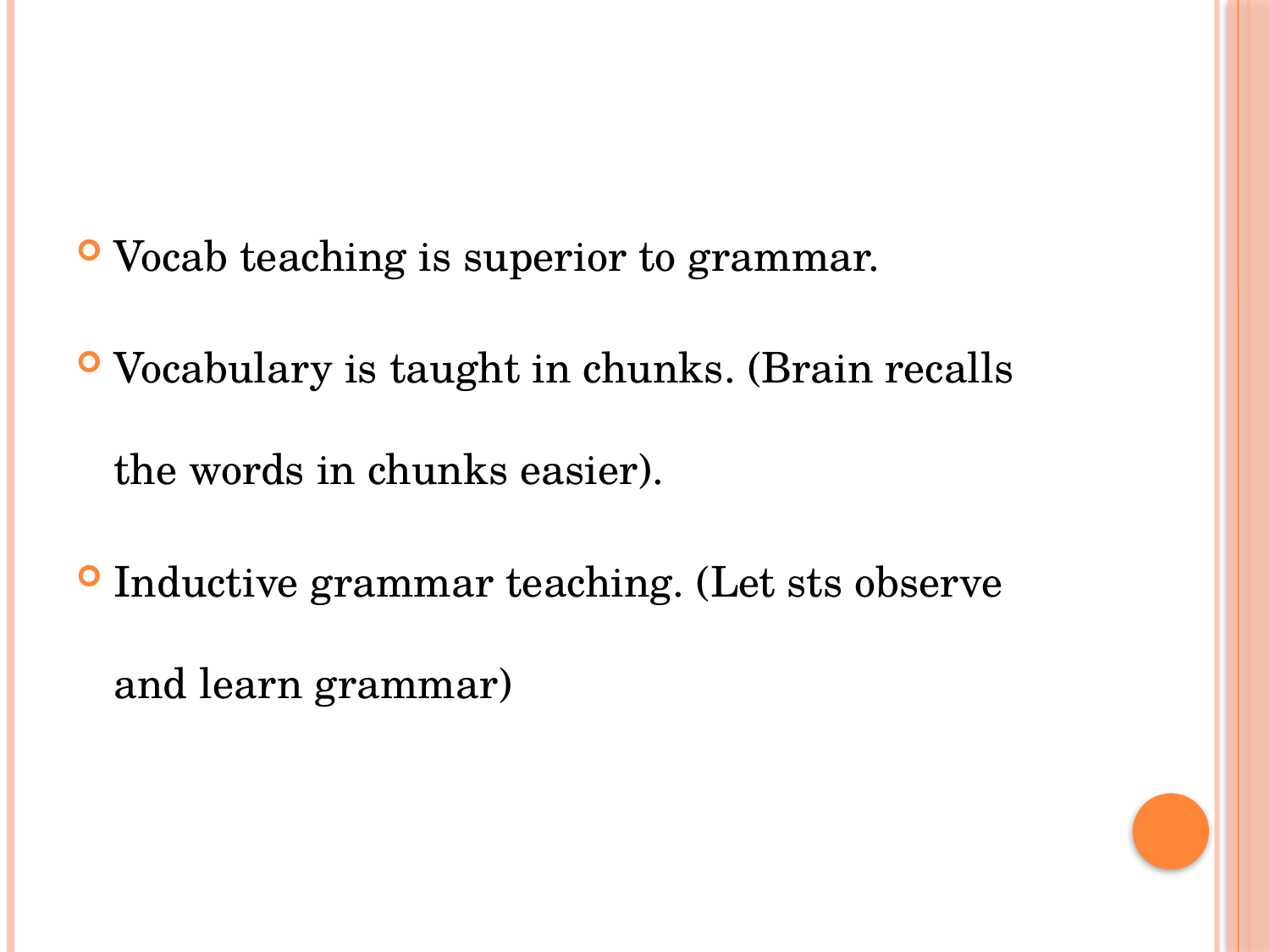

#
Vocab teaching is superior to grammar.
Vocabulary is taught in chunks. (Brain recalls the words in chunks easier).
Inductive grammar teaching. (Let sts observe and learn grammar)